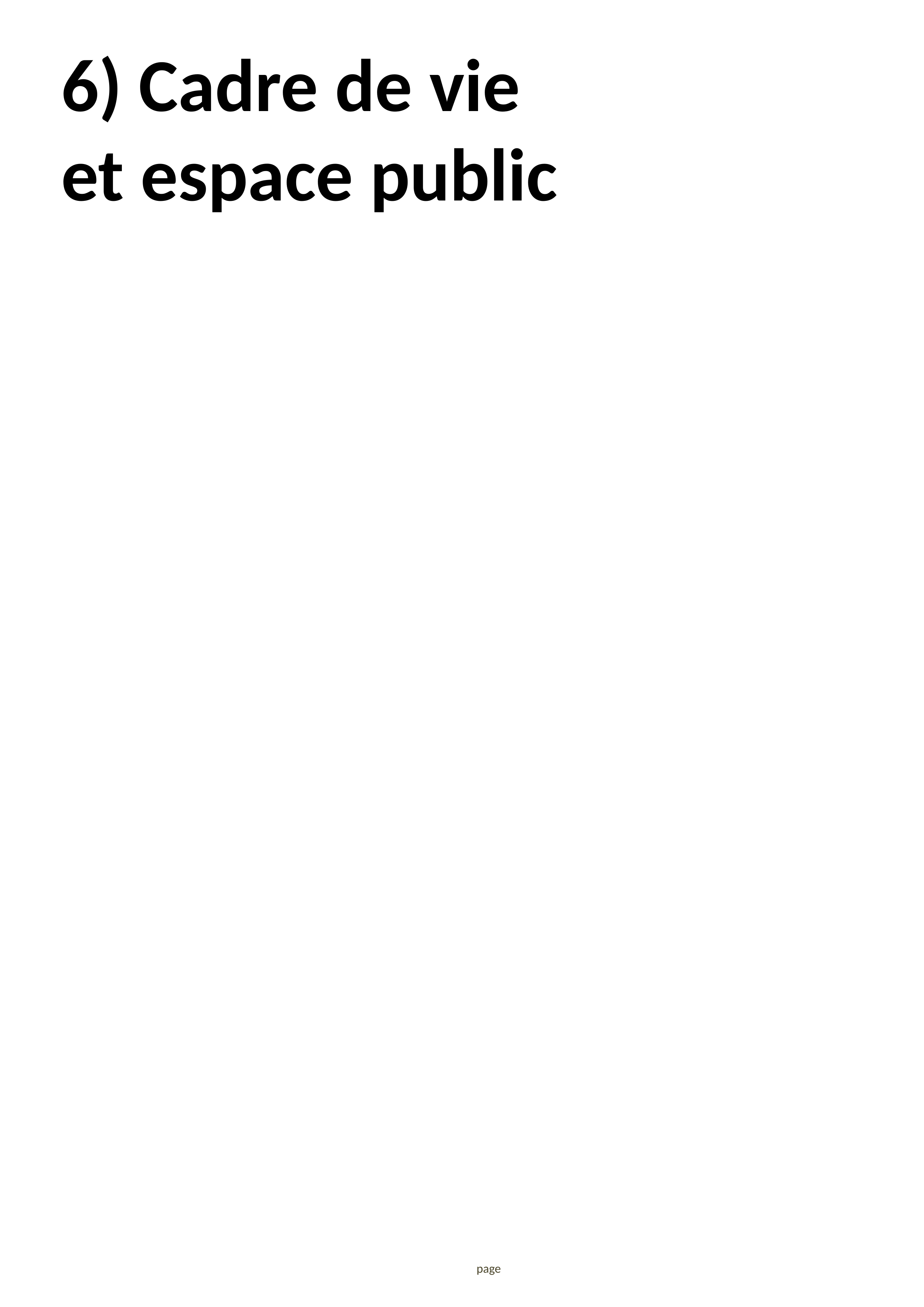

# 6) Cadre de vie et espace public

page